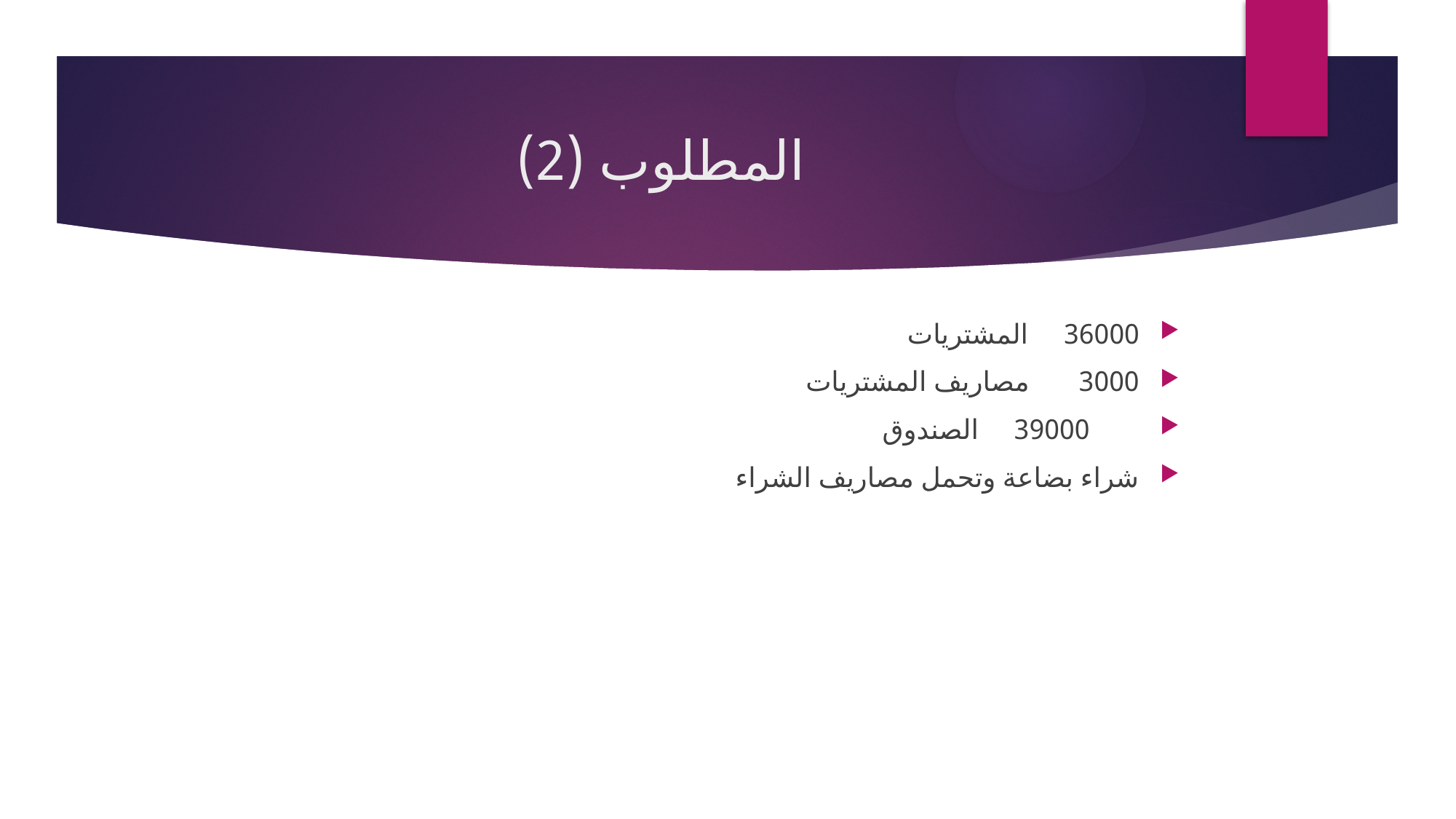

# المطلوب (2)
36000     المشتريات
3000       مصاريف المشتريات
       39000     الصندوق
شراء بضاعة وتحمل مصاريف الشراء